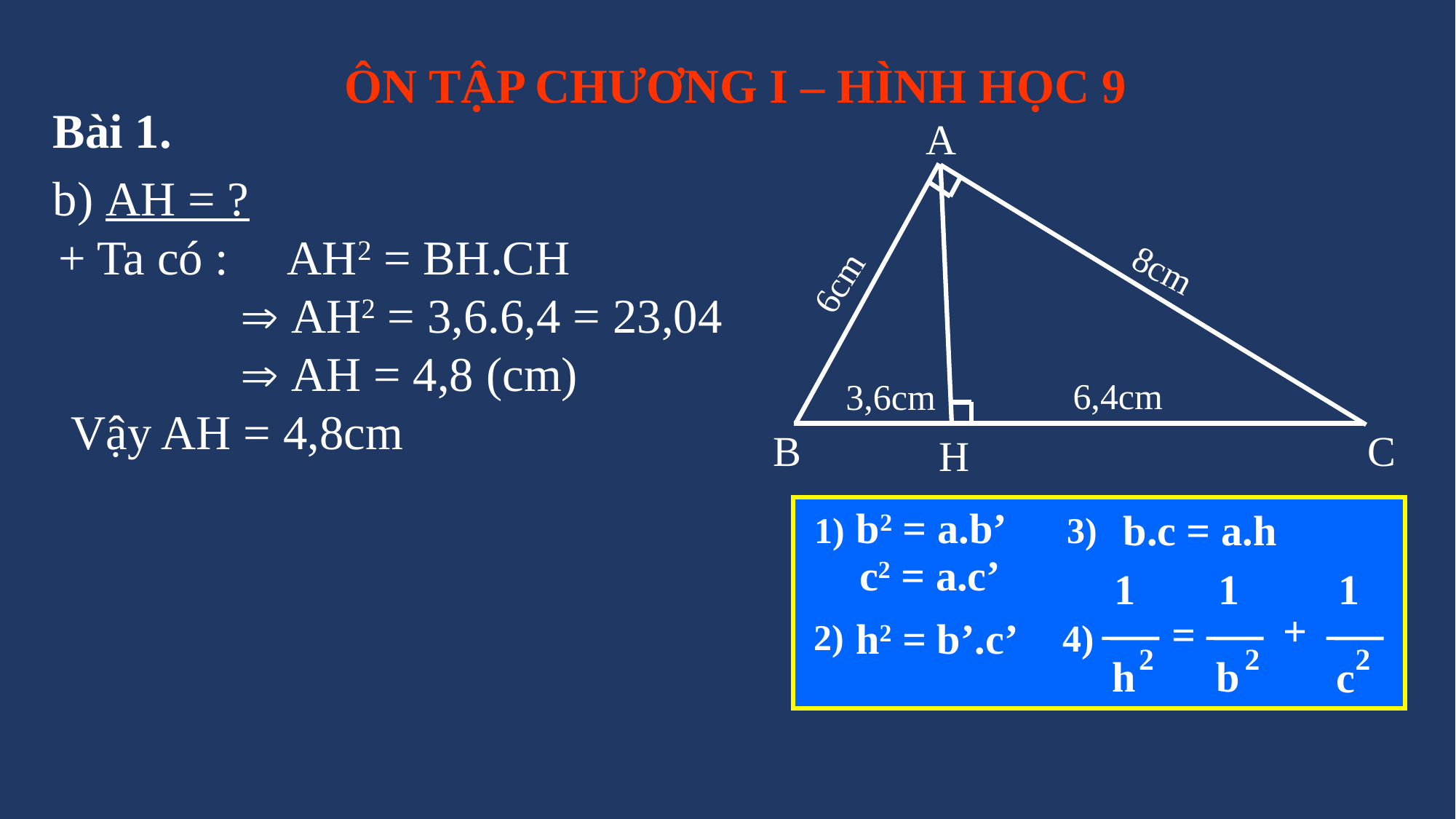

ÔN TẬP CHƯƠNG I – HÌNH HỌC 9
Bài 1.

b) AH = ?
A
8cm
6cm
B
C
H
   + Ta có :     AH2 = BH.CH
		⇒ AH2 = 3,6.6,4 = 23,04
		⇒ AH = 4,8 (cm)
    Vậy AH = 4,8cm
6,4cm
3,6cm

   b2 = a.b’

   b.c = a.h
3)
1)
   c2 = a.c’
1
2
h

1
2
b

1
2
c

+
=
   h2 = b’.c’
2)
4)